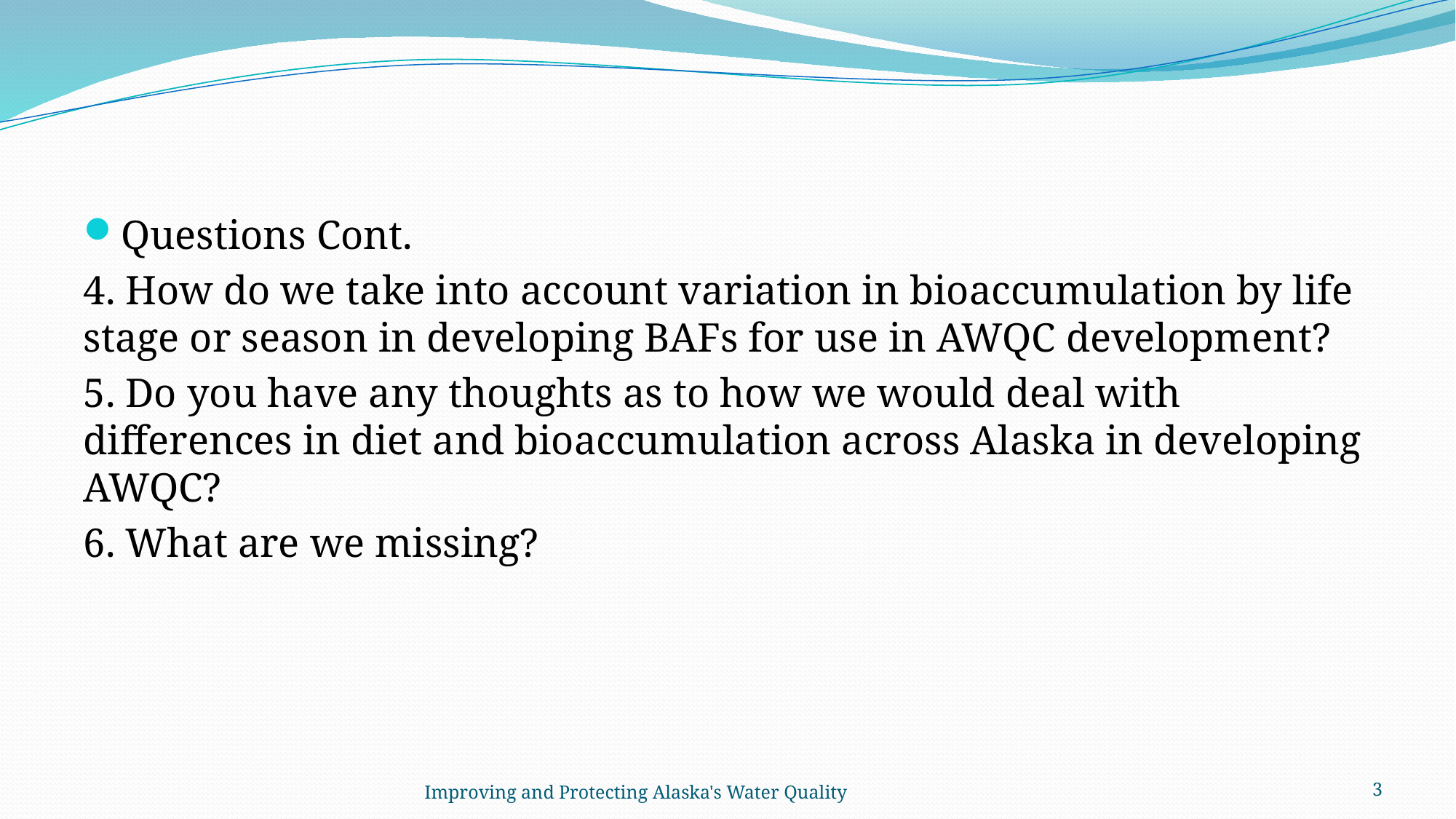

Questions Cont.
4. How do we take into account variation in bioaccumulation by life stage or season in developing BAFs for use in AWQC development?
5. Do you have any thoughts as to how we would deal with differences in diet and bioaccumulation across Alaska in developing AWQC?
6. What are we missing?

Improving and Protecting Alaska's Water Quality
3